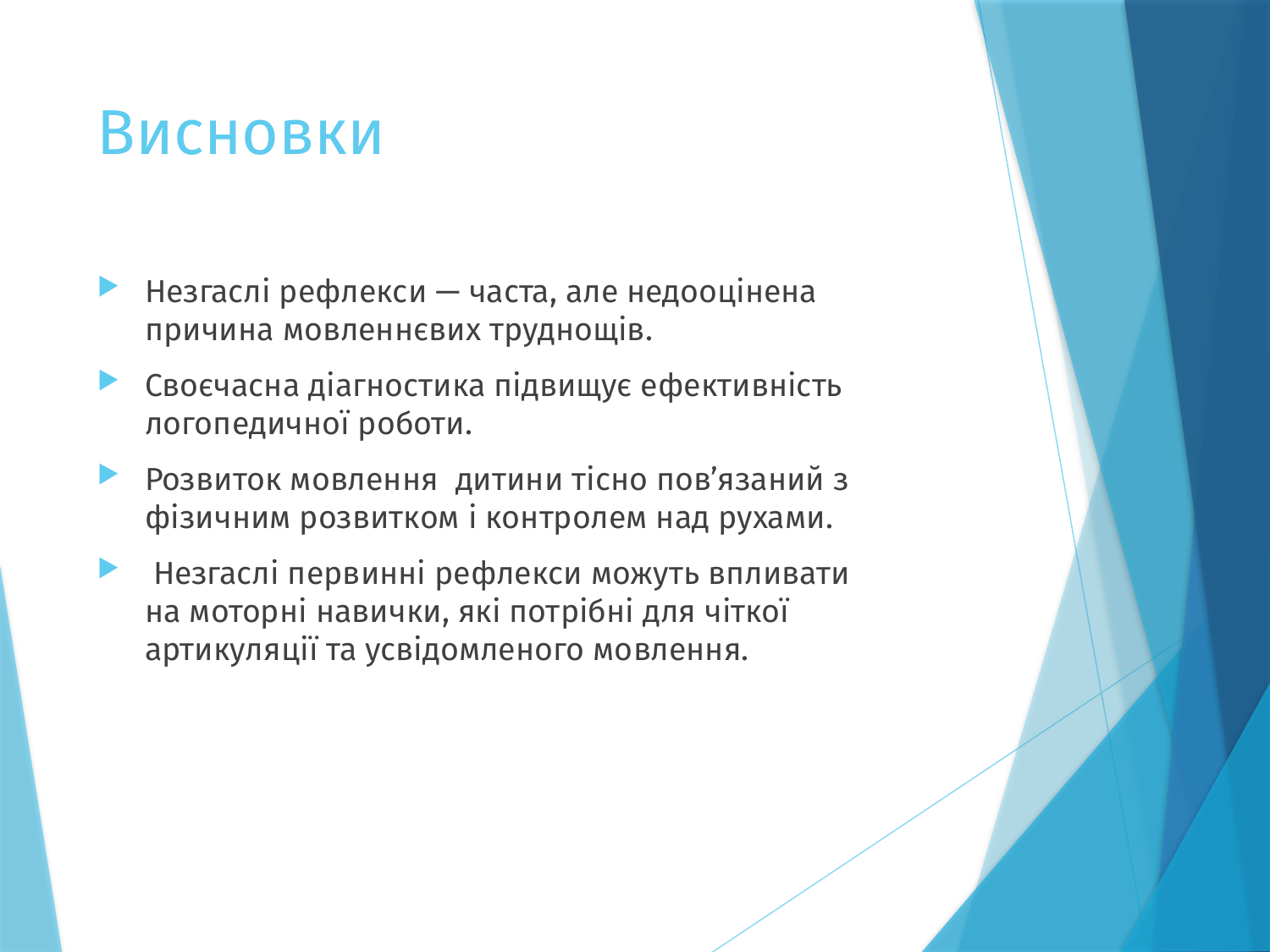

# Висновки

Незгаслі рефлекси — часта, але недооцінена причина мовленнєвих труднощів.
Своєчасна діагностика підвищує ефективність логопедичної роботи.
Розвиток мовлення  дитини тісно пов’язаний з фізичним розвитком і контролем над рухами.
 Незгаслі первинні рефлекси можуть впливати на моторні навички, які потрібні для чіткої артикуляції та усвідомленого мовлення.